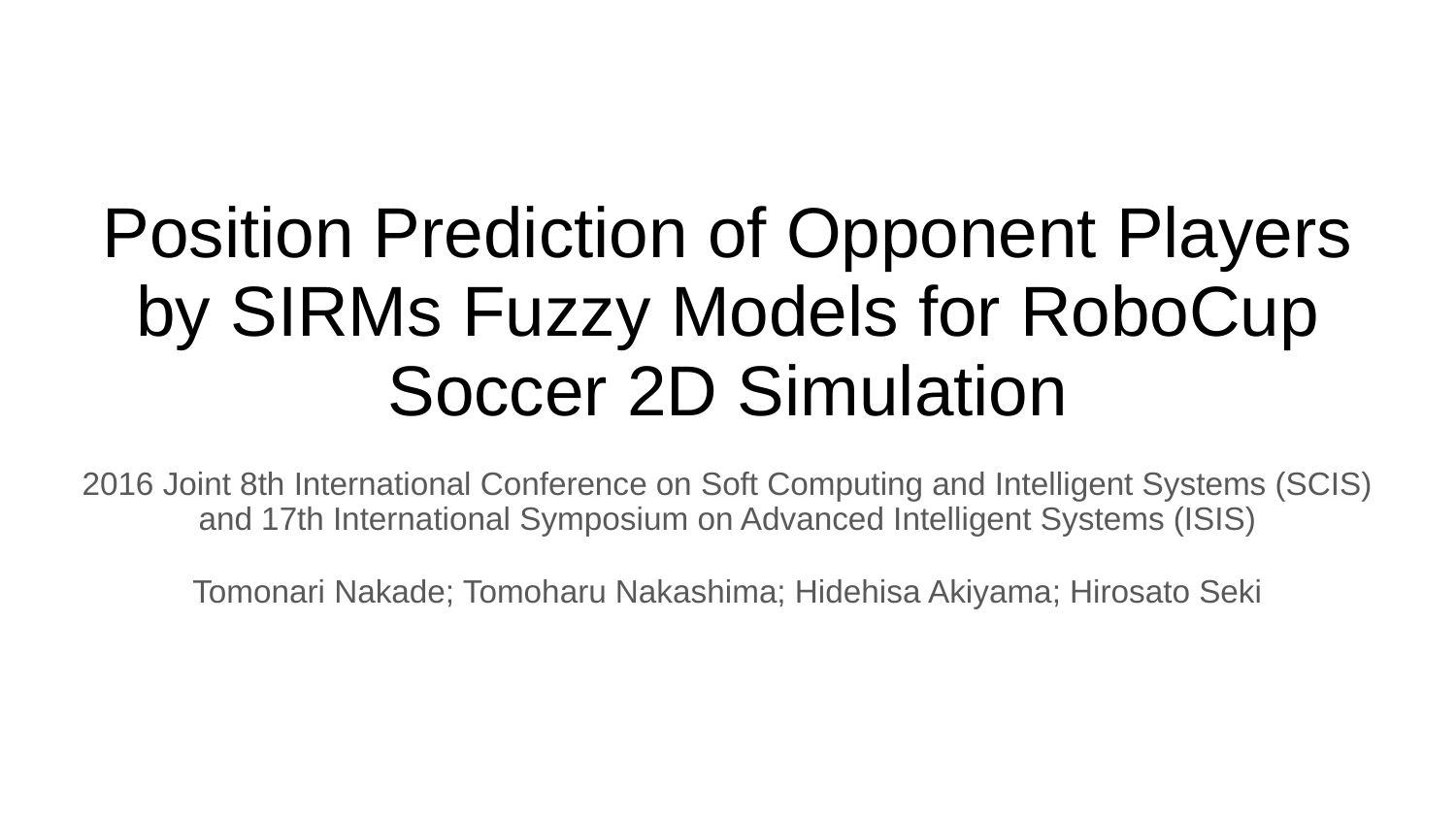

# Position Prediction of Opponent Players by SIRMs Fuzzy Models for RoboCup Soccer 2D Simulation
2016 Joint 8th International Conference on Soft Computing and Intelligent Systems (SCIS) and 17th International Symposium on Advanced Intelligent Systems (ISIS)

Tomonari Nakade; Tomoharu Nakashima; Hidehisa Akiyama; Hirosato Seki